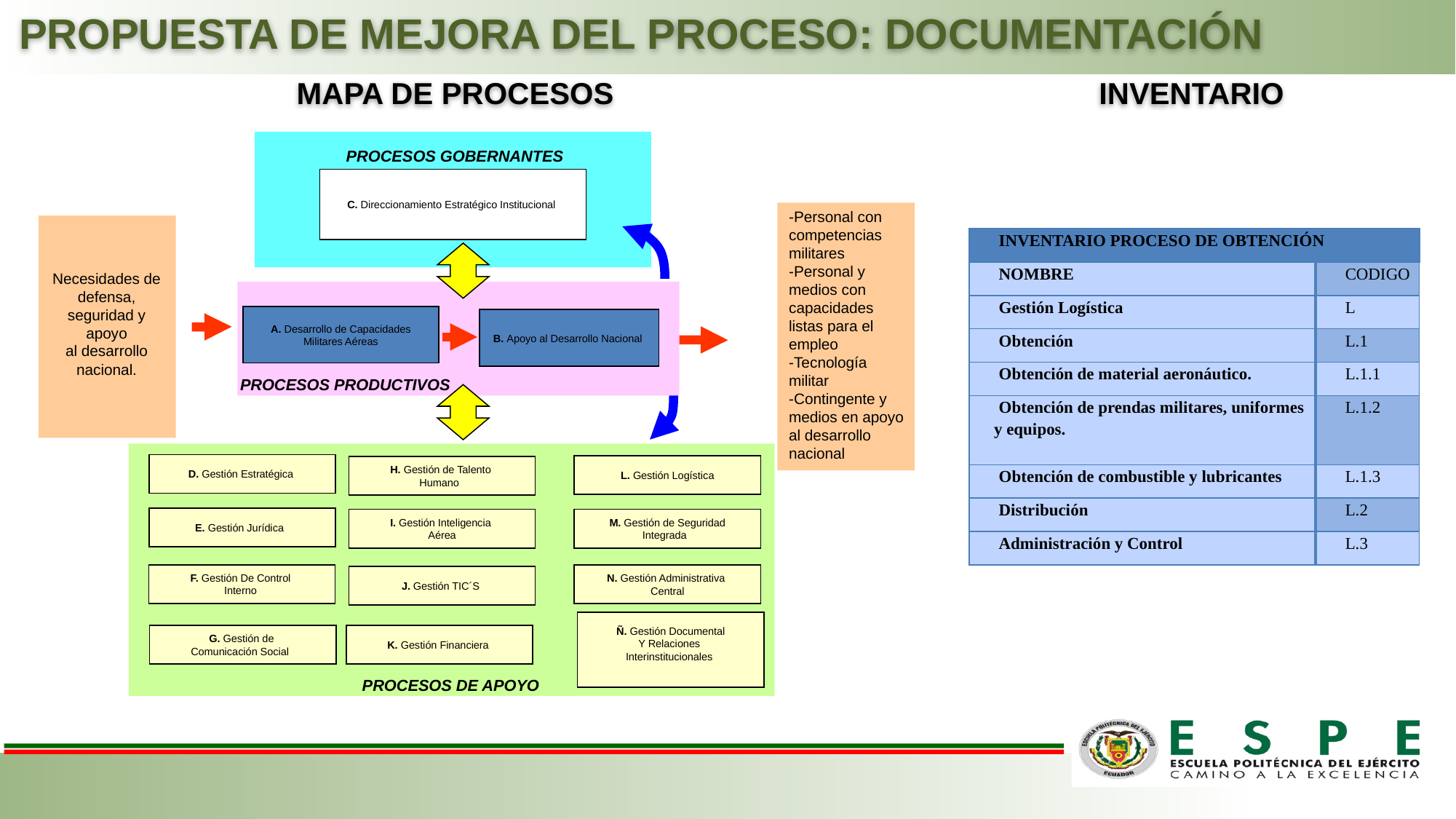

PROPUESTA DE MEJORA DEL PROCESO: DOCUMENTACIÓN
MAPA DE PROCESOS
INVENTARIO

PROCESOS GOBERNANTES
C. Direccionamiento Estratégico Institucional
-Personal con competencias militares
-Personal y medios con capacidades listas para el empleo
-Tecnología militar
-Contingente y medios en apoyo al desarrollo nacional

| INVENTARIO PROCESO DE OBTENCIÓN |  |
| --- | --- |
| NOMBRE | CODIGO |
| Gestión Logística | L |
| Obtención | L.1 |
| Obtención de material aeronáutico. | L.1.1 |
| Obtención de prendas militares, uniformes y equipos. | L.1.2 |
| Obtención de combustible y lubricantes | L.1.3 |
| Distribución | L.2 |
| Administración y Control | L.3 |

Necesidades de defensa,
seguridad y apoyo
al desarrollo
nacional.

A. Desarrollo de Capacidades
 Militares Aéreas

B. Apoyo al Desarrollo Nacional

PROCESOS PRODUCTIVOS

D. Gestión Estratégica
L. Gestión Logística
H. Gestión de Talento
Humano
E. Gestión Jurídica
I. Gestión Inteligencia
Aérea
M. Gestión de Seguridad
Integrada
F. Gestión De Control
Interno
N. Gestión Administrativa
Central
J. Gestión TIC´S
Ñ. Gestión Documental
Y Relaciones
Interinstitucionales

G. Gestión de
Comunicación Social
K. Gestión Financiera
PROCESOS DE APOYO